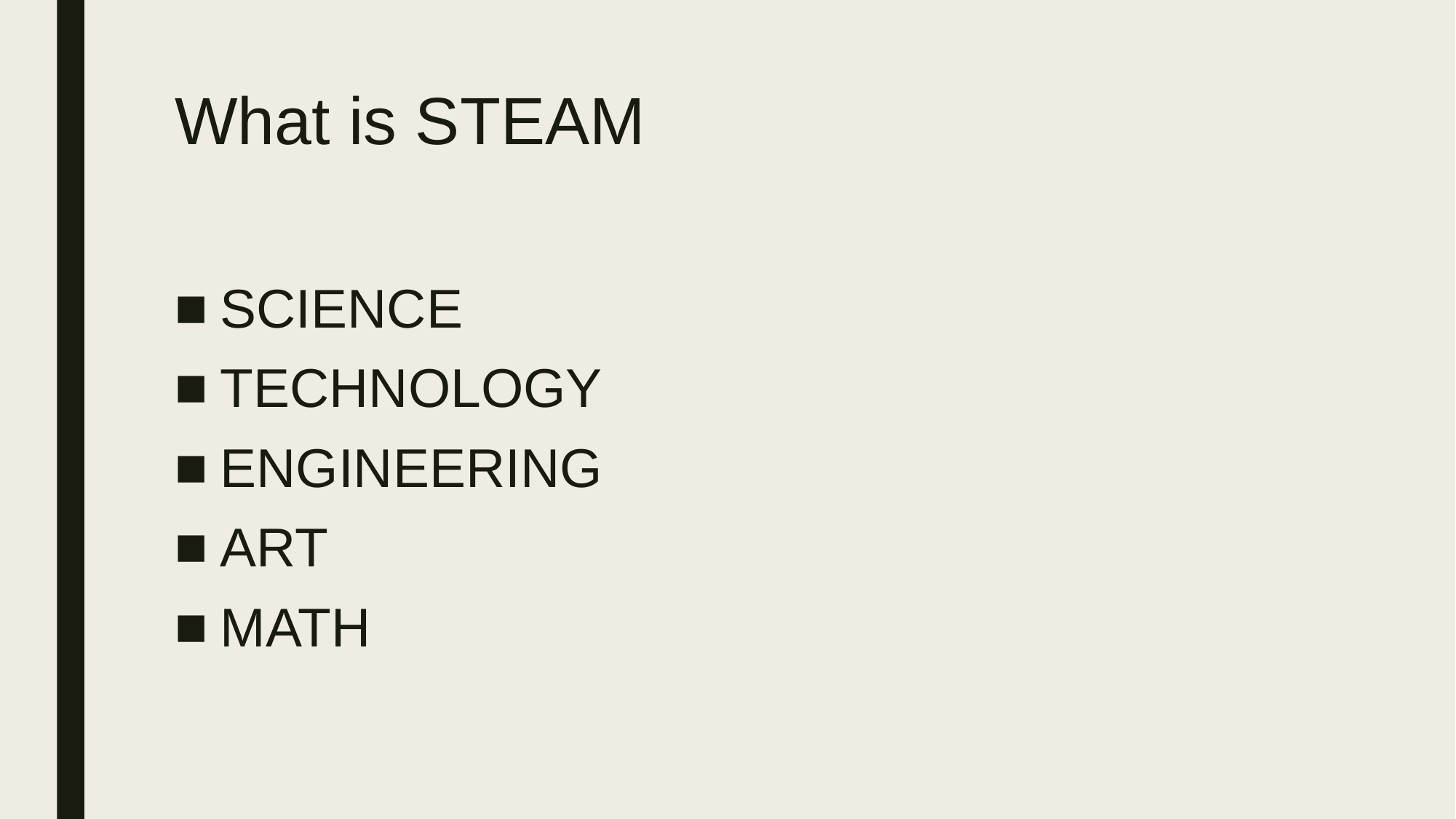

# What is STEAM
SCIENCE
TECHNOLOGY
ENGINEERING
ART
MATH